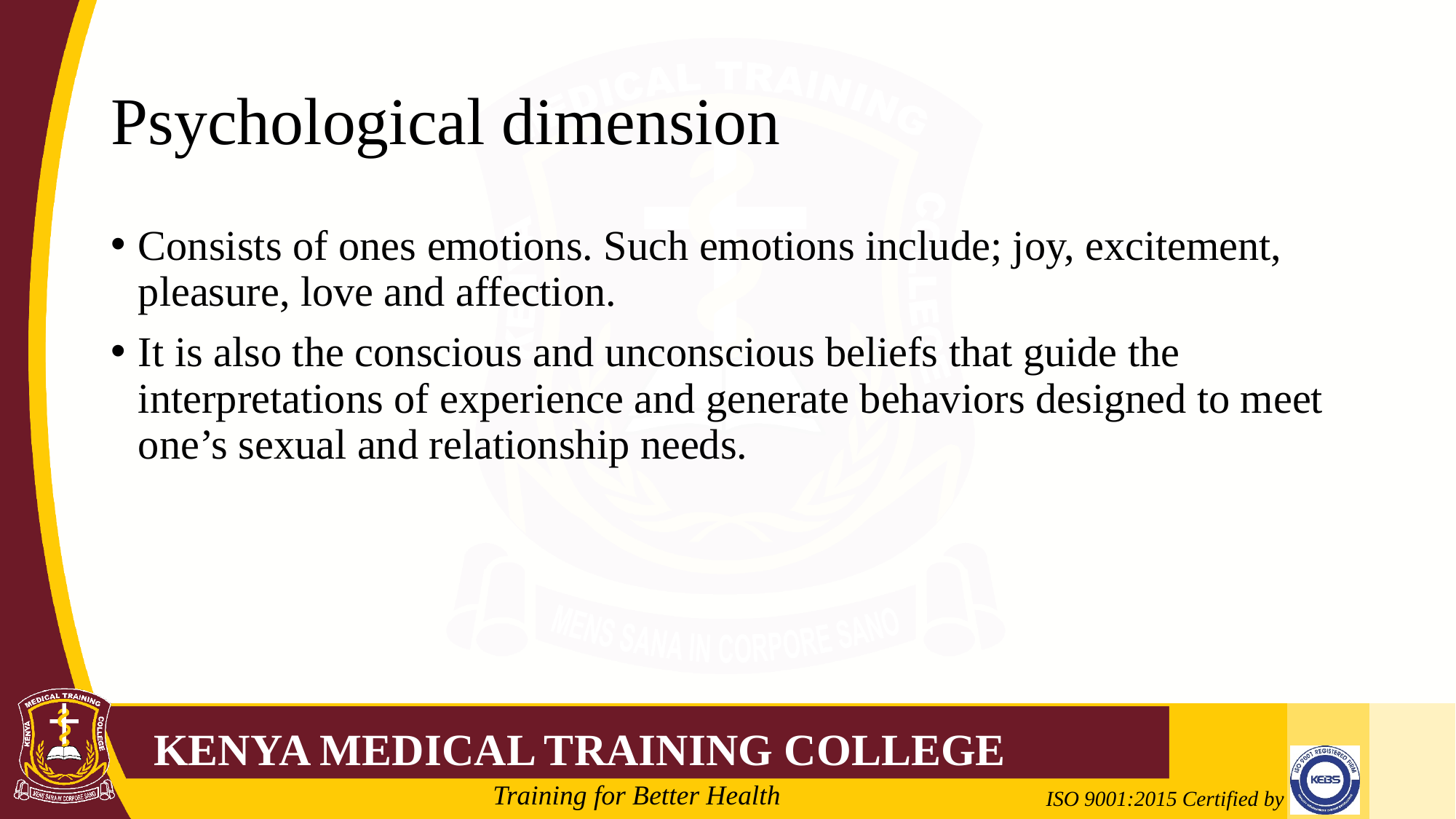

# Psychological dimension
Consists of ones emotions. Such emotions include; joy, excitement, pleasure, love and affection.
It is also the conscious and unconscious beliefs that guide the interpretations of experience and generate behaviors designed to meet one’s sexual and relationship needs.